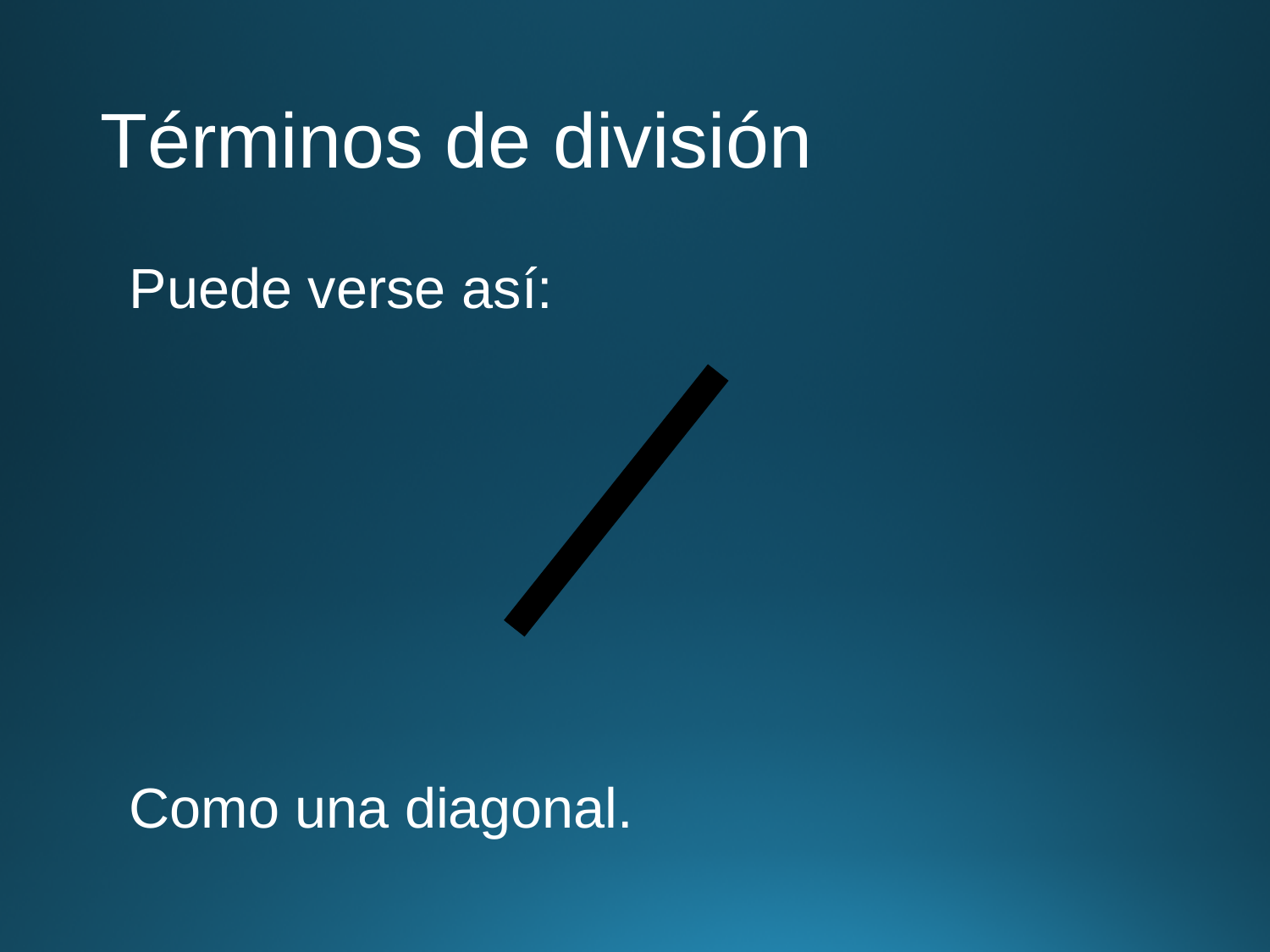

# Términos de división
Puede verse así:

Como una diagonal.